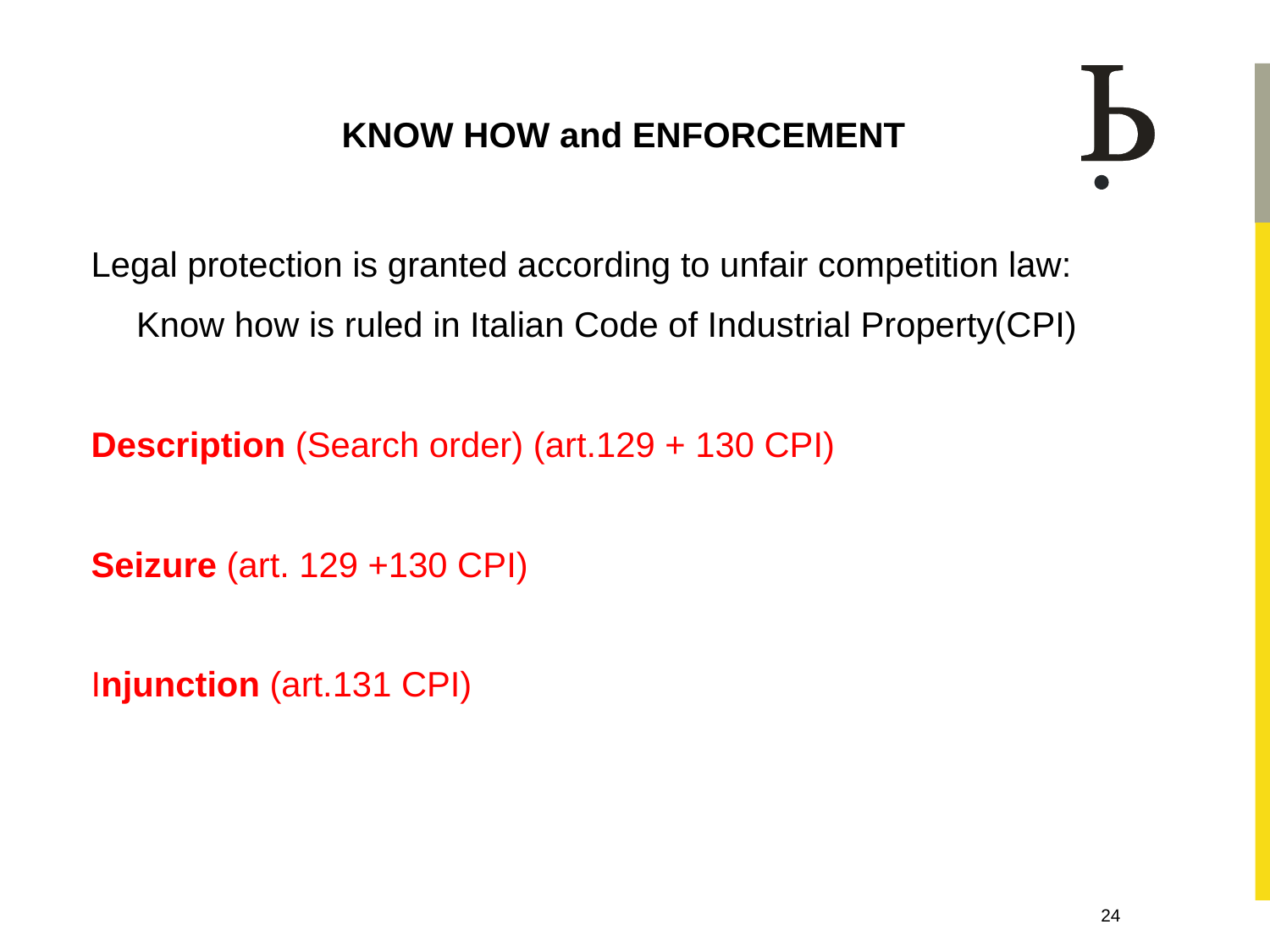

KNOW HOW and ENFORCEMENT
Legal protection is granted according to unfair competition law:
Know how is ruled in Italian Code of Industrial Property(CPI)

Description (Search order) (art.129 + 130 CPI)

Seizure (art. 129 +130 CPI)

Injunction (art.131 CPI)
24